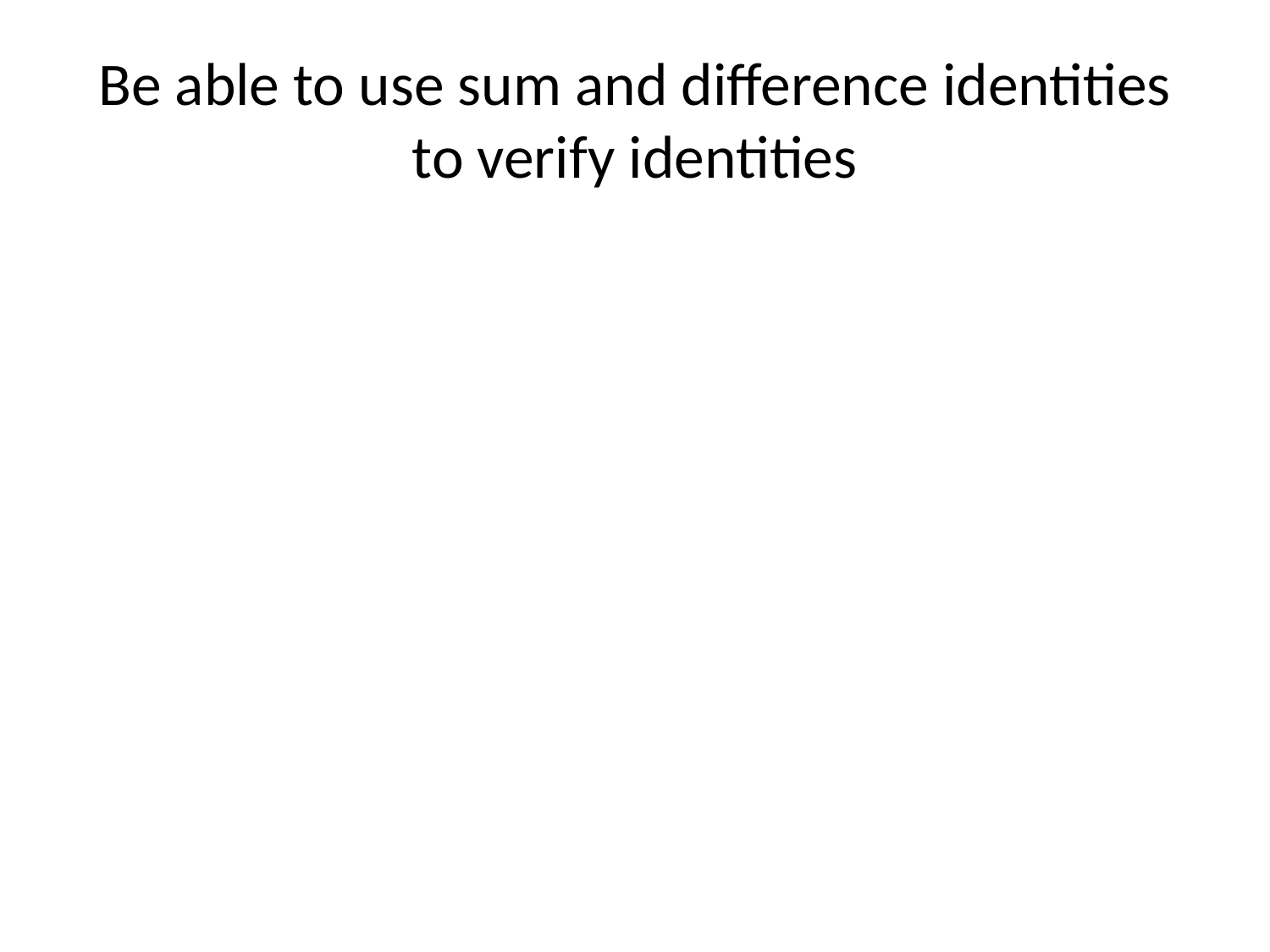

# Be able to use sum and difference identities to verify identities